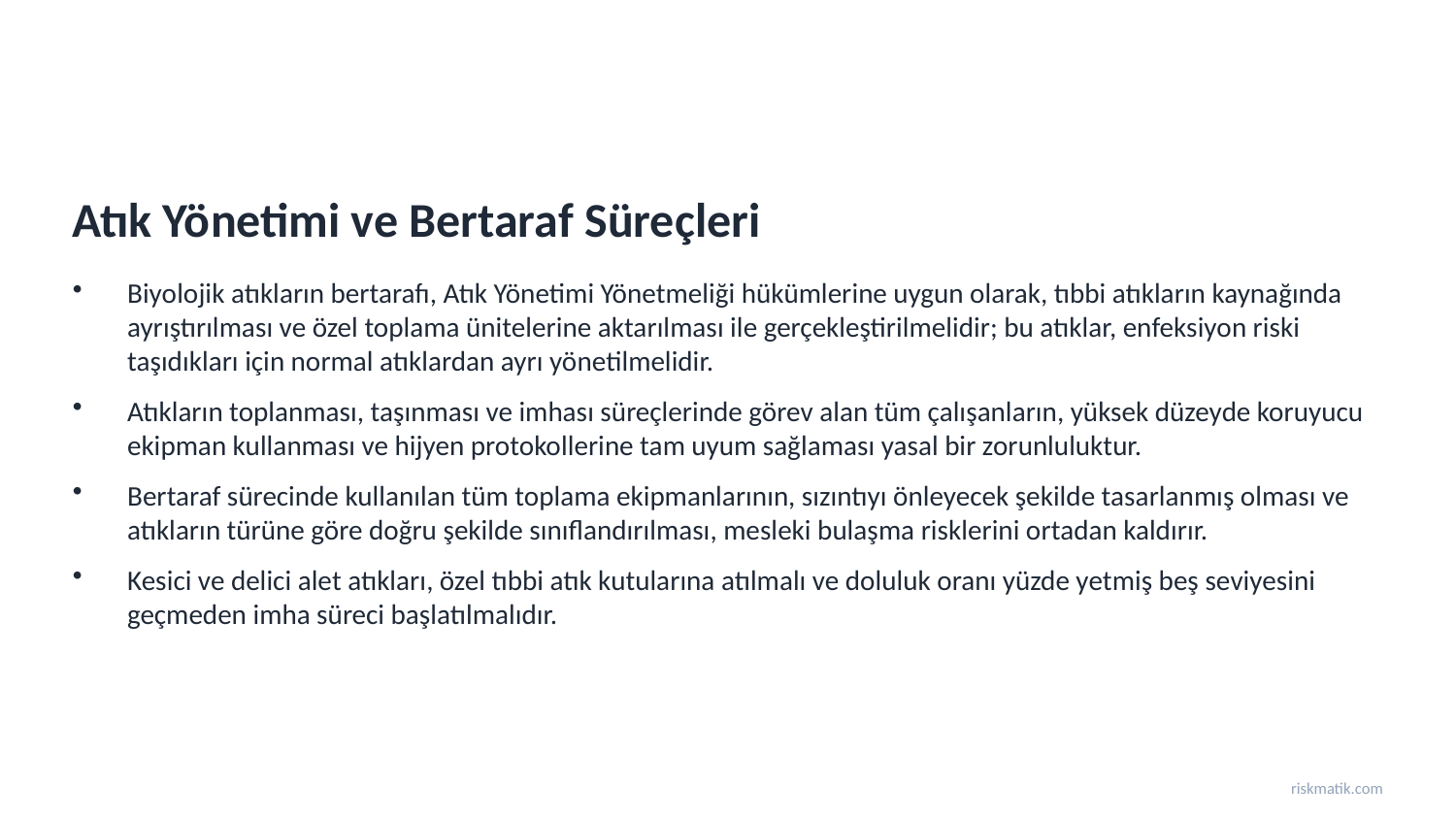

Atık Yönetimi ve Bertaraf Süreçleri
Biyolojik atıkların bertarafı, Atık Yönetimi Yönetmeliği hükümlerine uygun olarak, tıbbi atıkların kaynağında ayrıştırılması ve özel toplama ünitelerine aktarılması ile gerçekleştirilmelidir; bu atıklar, enfeksiyon riski taşıdıkları için normal atıklardan ayrı yönetilmelidir.
Atıkların toplanması, taşınması ve imhası süreçlerinde görev alan tüm çalışanların, yüksek düzeyde koruyucu ekipman kullanması ve hijyen protokollerine tam uyum sağlaması yasal bir zorunluluktur.
Bertaraf sürecinde kullanılan tüm toplama ekipmanlarının, sızıntıyı önleyecek şekilde tasarlanmış olması ve atıkların türüne göre doğru şekilde sınıflandırılması, mesleki bulaşma risklerini ortadan kaldırır.
Kesici ve delici alet atıkları, özel tıbbi atık kutularına atılmalı ve doluluk oranı yüzde yetmiş beş seviyesini geçmeden imha süreci başlatılmalıdır.
riskmatik.com